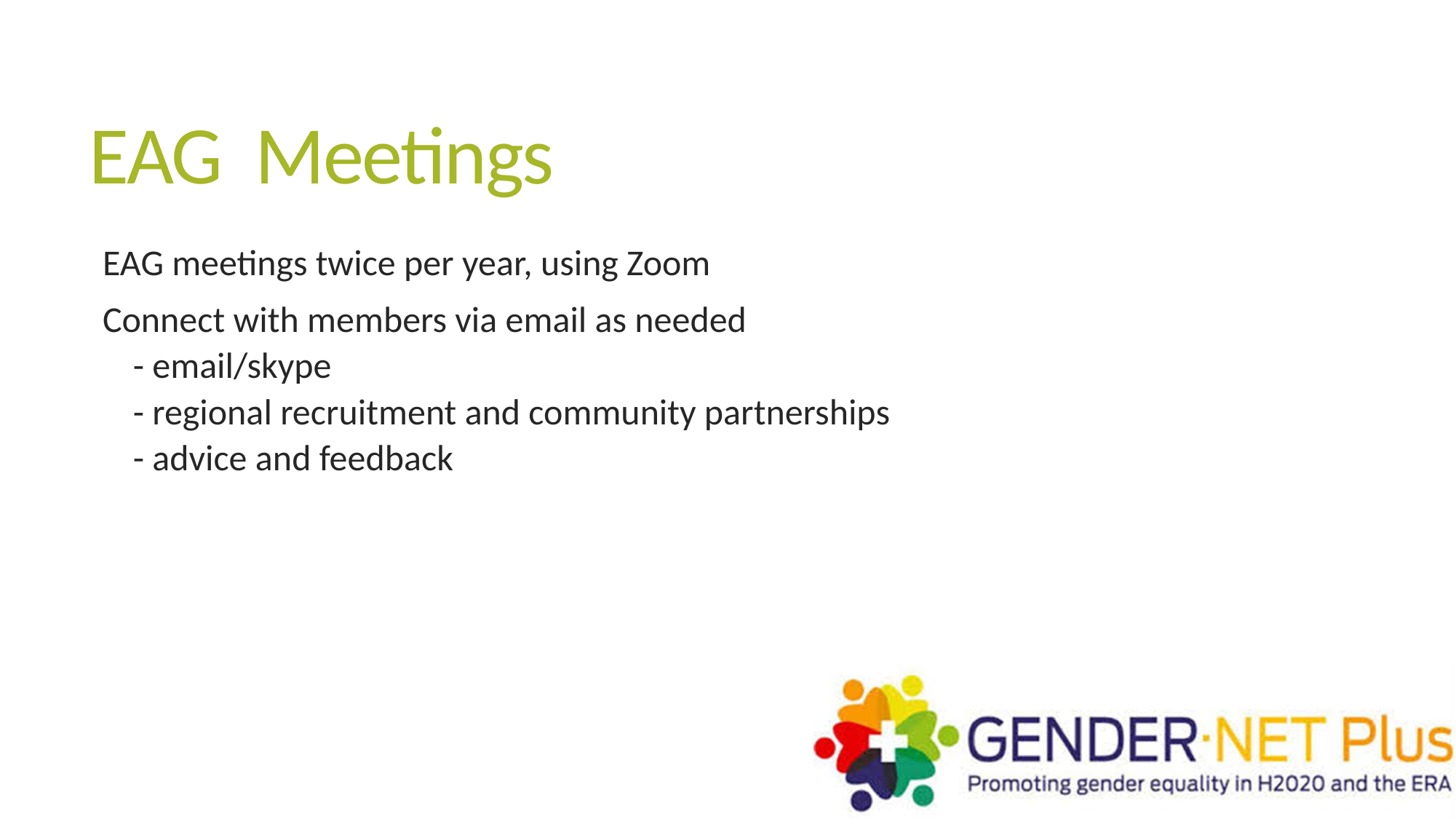

# EAG  Meetings
EAG meetings twice per year, using Zoom
Connect with members via email as needed
- email/skype
- regional recruitment and community partnerships
- advice and feedback